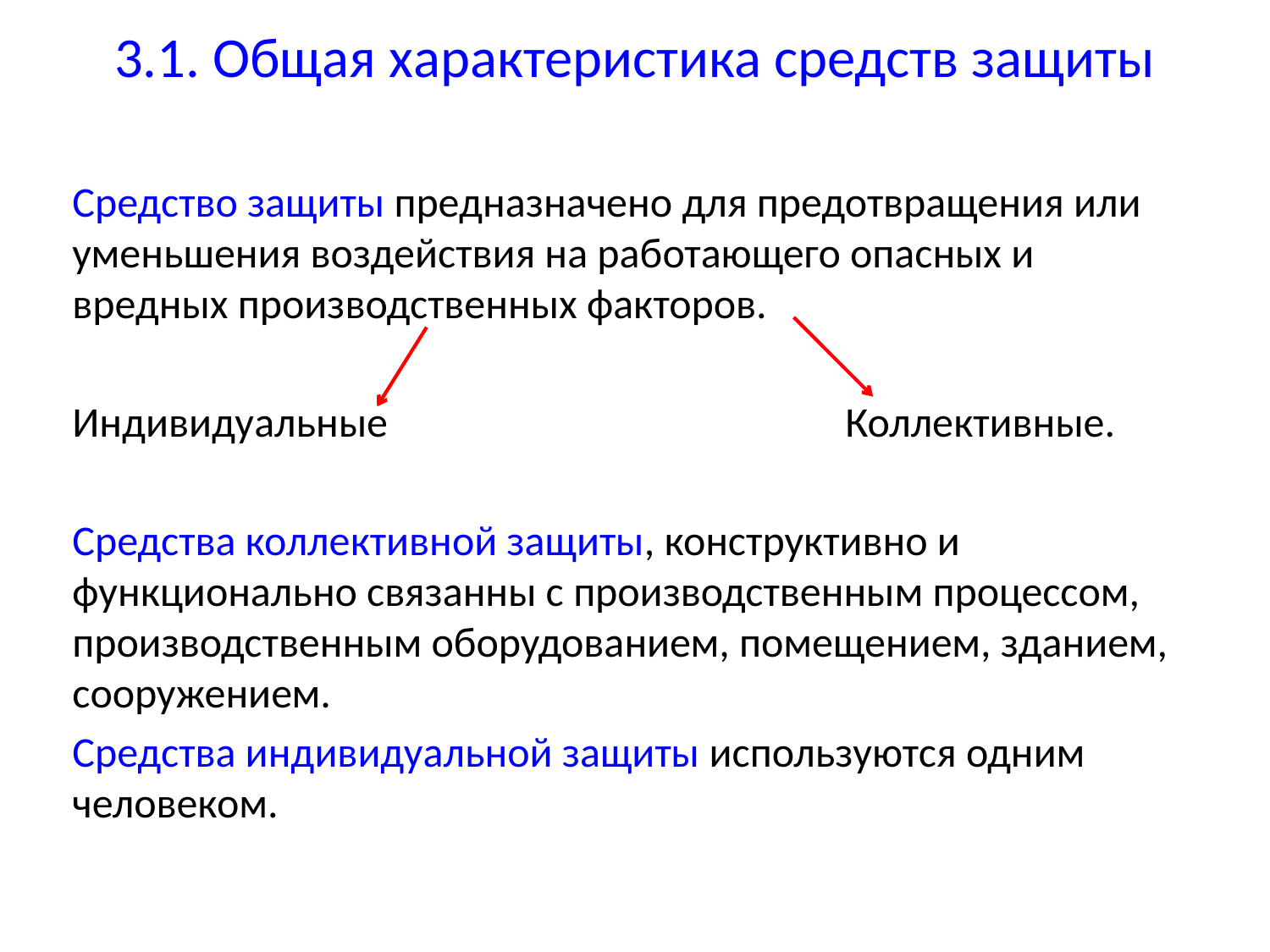

# 3.1. Общая характеристика средств защиты
Средство защиты предназначено для предотвращения или уменьшения воздействия на работающего опасных и вредных производственных факторов.

Индивидуальные                                                Коллективные.

Средства коллективной защиты, конструктивно и функционально связанны с производственным процессом, производственным оборудованием, помещением, зданием, сооружением.
Средства индивидуальной защиты используются одним человеком.